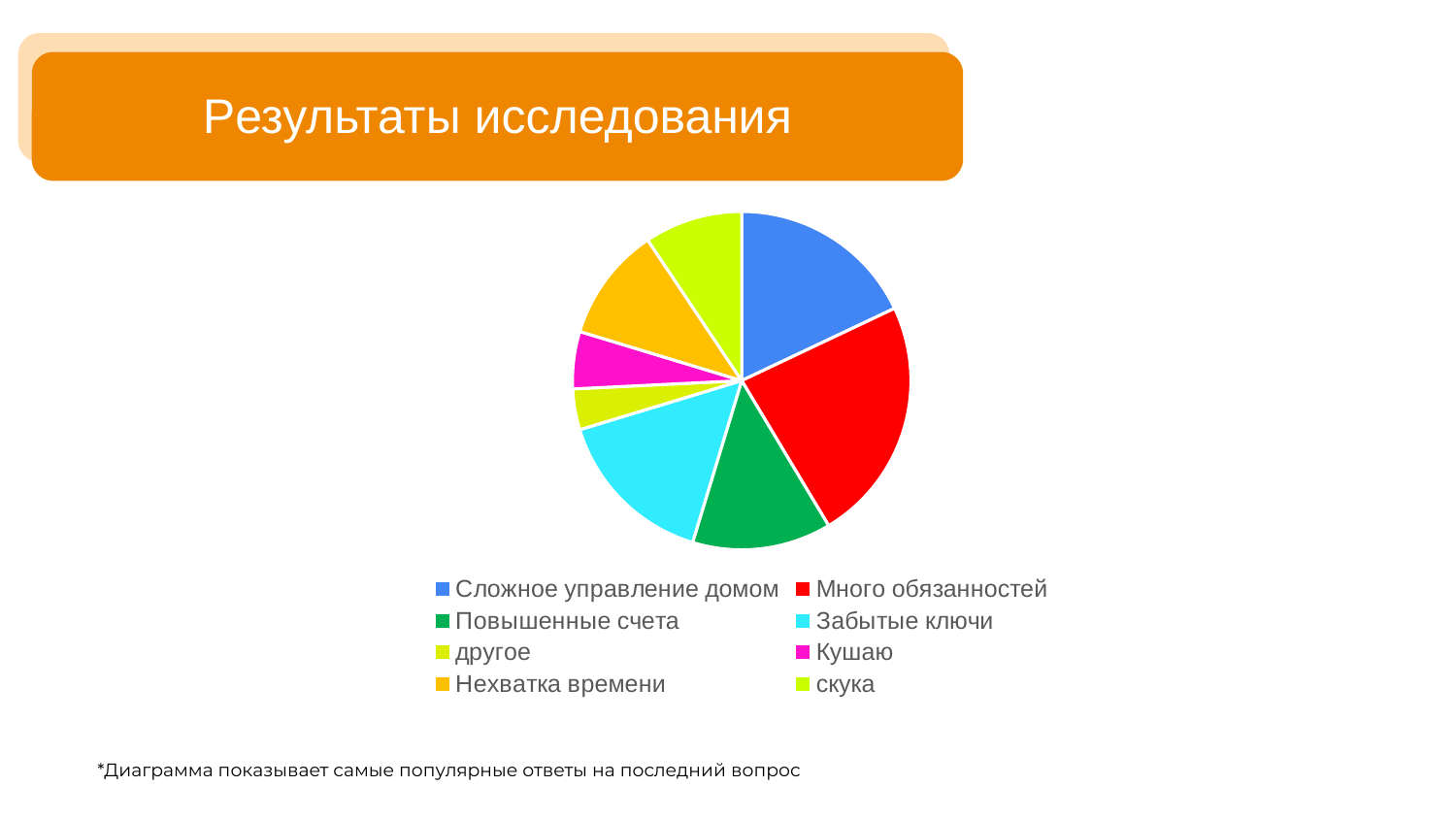

# Результаты исследования

### Chart

| Category | Продажи |
|---|---|
| Сложное управление домом | 23.0 |
| Много обязанностей | 30.0 |
| Повышенные счета | 17.0 |
| Забытые ключи | 20.0 |
| другое | 5.0 |
| Кушаю | 7.0 |
| Нехватка времени | 14.0 |
| скука | 12.0 |
*Диаграмма показывает самые популярные ответы на последний вопрос